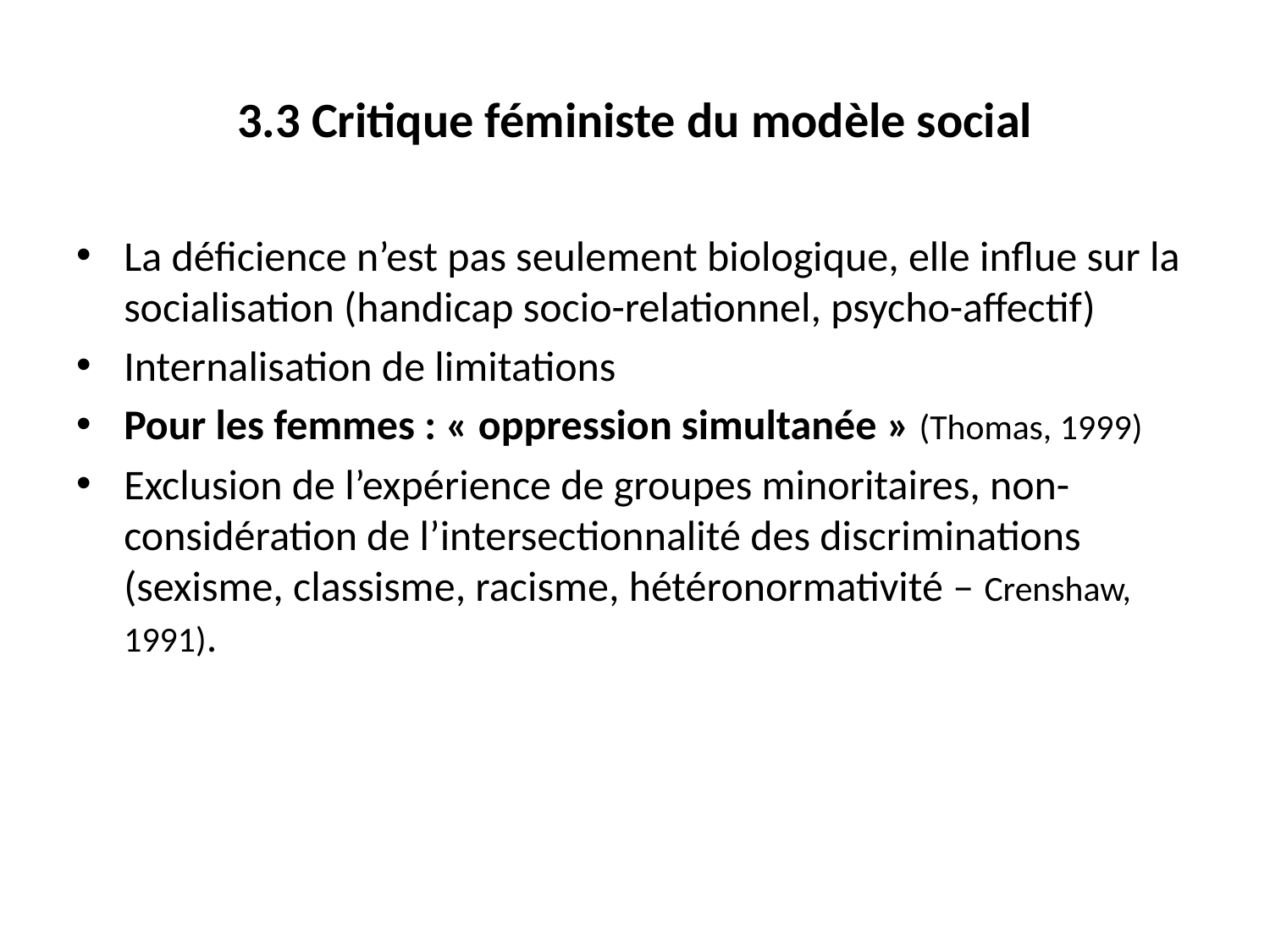

# 3.3 Critique féministe du modèle social
La déficience n’est pas seulement biologique, elle influe sur la socialisation (handicap socio-relationnel, psycho-affectif)
Internalisation de limitations
Pour les femmes : « oppression simultanée » (Thomas, 1999)
Exclusion de l’expérience de groupes minoritaires, non-considération de l’intersectionnalité des discriminations (sexisme, classisme, racisme, hétéronormativité – Crenshaw, 1991).